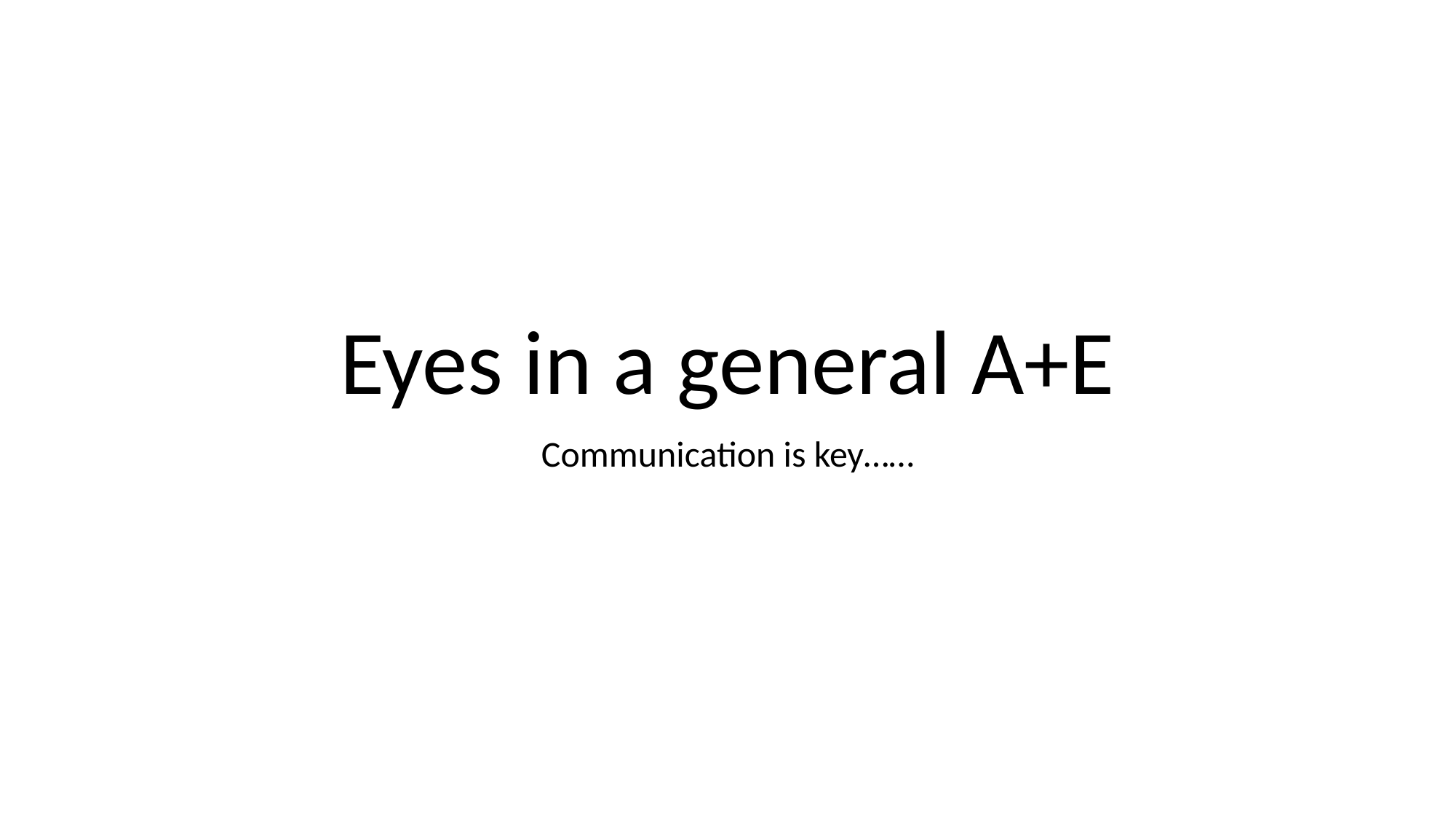

# Eyes in a general A+E
Communication is key……